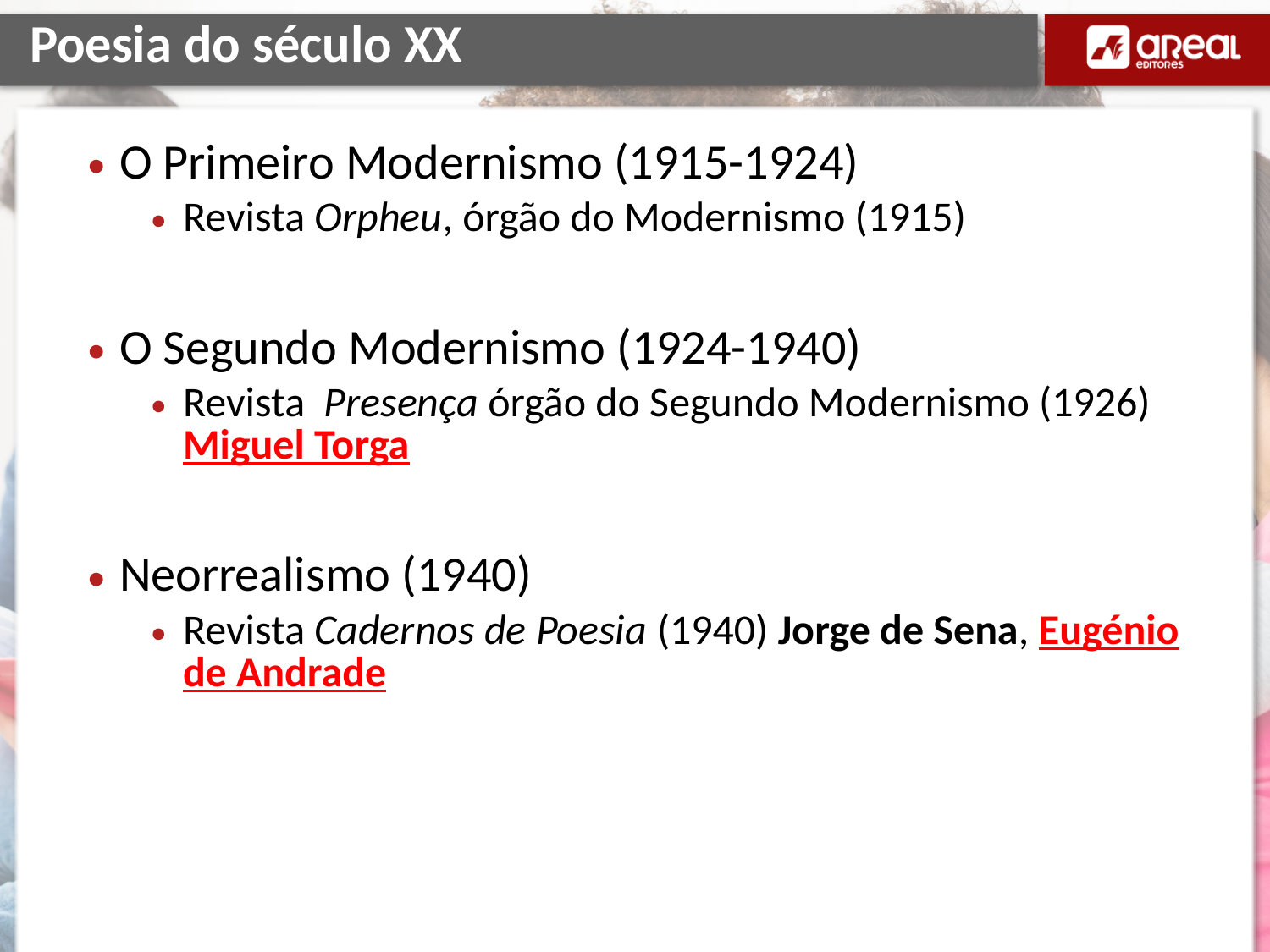

# Poesia do século XX
O Primeiro Modernismo (1915-1924)
Revista Orpheu, órgão do Modernismo (1915)

O Segundo Modernismo (1924-1940)
Revista  Presença órgão do Segundo Modernismo (1926) Miguel Torga

Neorrealismo (1940)
Revista Cadernos de Poesia (1940) Jorge de Sena, Eugénio de Andrade